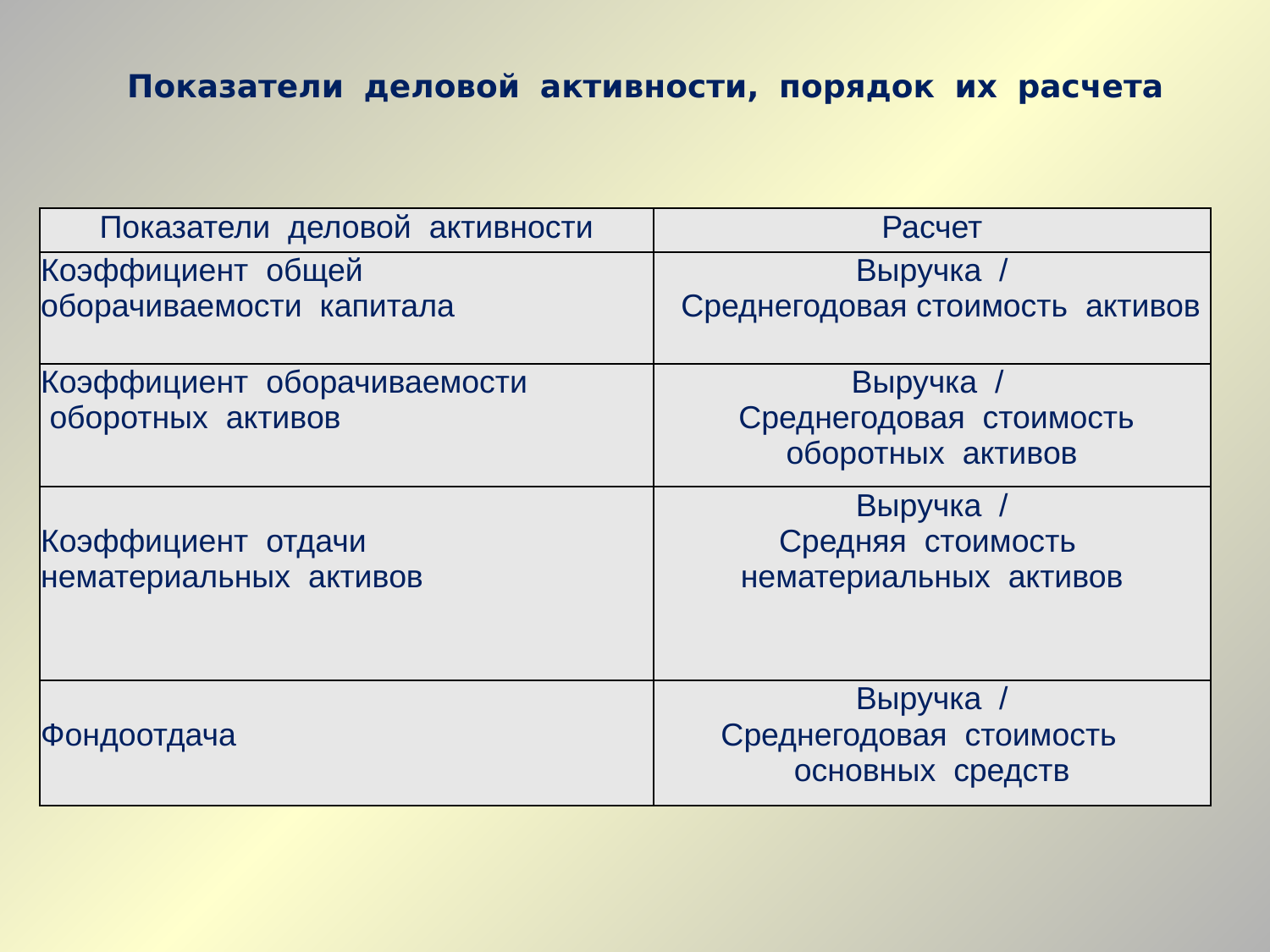

Показатели  деловой  активности,  порядок  их  расчета
| Показатели  деловой  активности | Расчет |
| --- | --- |
| Коэффициент  общей  оборачиваемости  капитала | Выручка  /   Среднегодовая стоимость  активов |
| Коэффициент  оборачиваемости  оборотных  активов | Выручка  /  Среднегодовая стоимость оборотных  активов |
| Коэффициент  отдачи  нематериальных  активов | Выручка  / Средняя  стоимость  нематериальных  активов |
| Фондоотдача | Выручка  / Среднегодовая  стоимость   основных  средств |